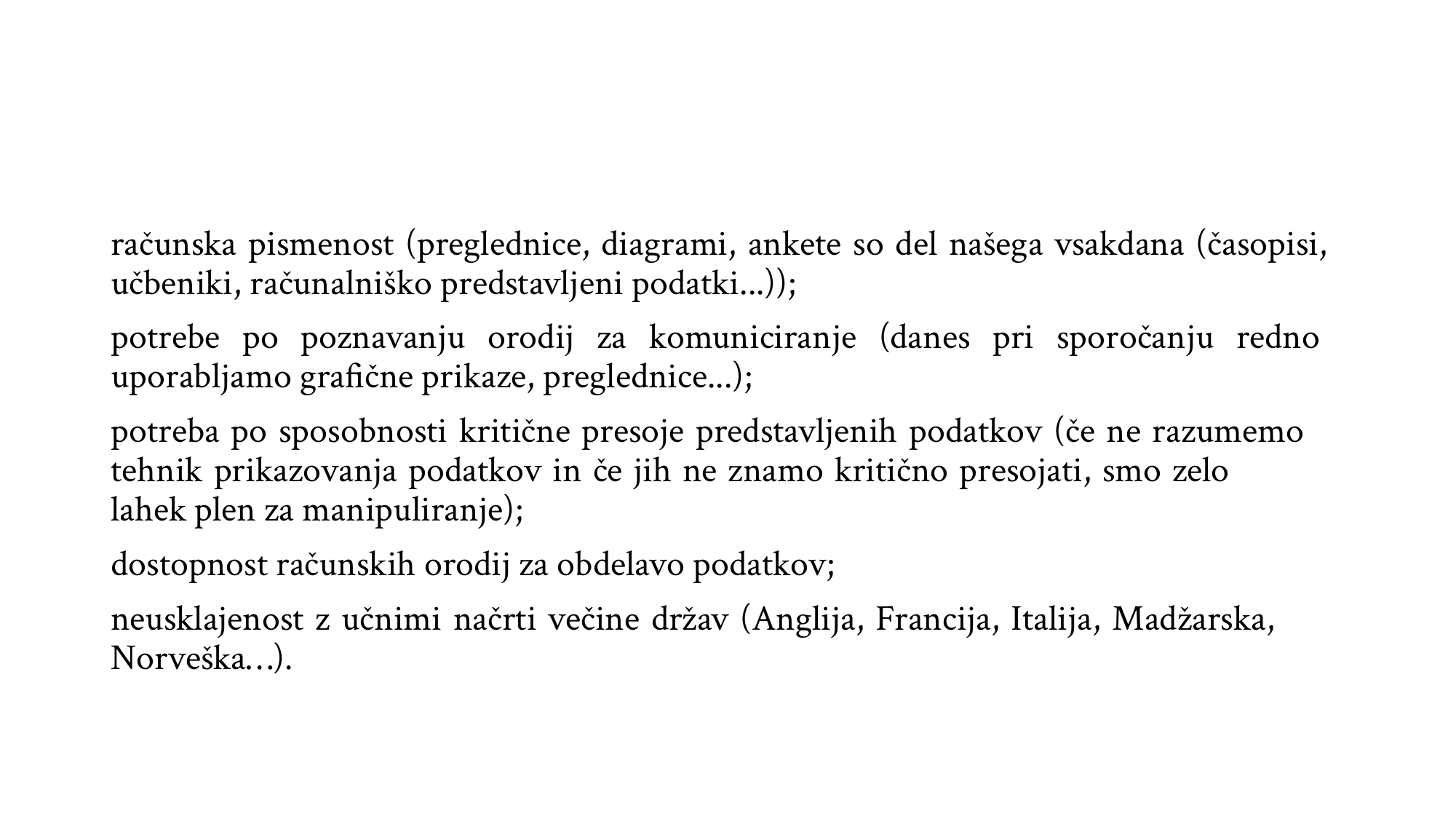

#
računska pismenost (preglednice, diagrami, ankete so del našega vsakdana (časopisi, 	učbeniki, računalniško predstavljeni podatki...));
potrebe po poznavanju orodij za komuniciranje (danes pri sporočanju redno 	uporabljamo grafične prikaze, preglednice...);
potreba po sposobnosti kritične presoje predstavljenih podatkov (če ne razumemo 	tehnik prikazovanja podatkov in če jih ne znamo kritično presojati, smo zelo 	lahek plen za manipuliranje);
dostopnost računskih orodij za obdelavo podatkov;
neusklajenost z učnimi načrti večine držav (Anglija, Francija, Italija, Madžarska, 	Norveška…).